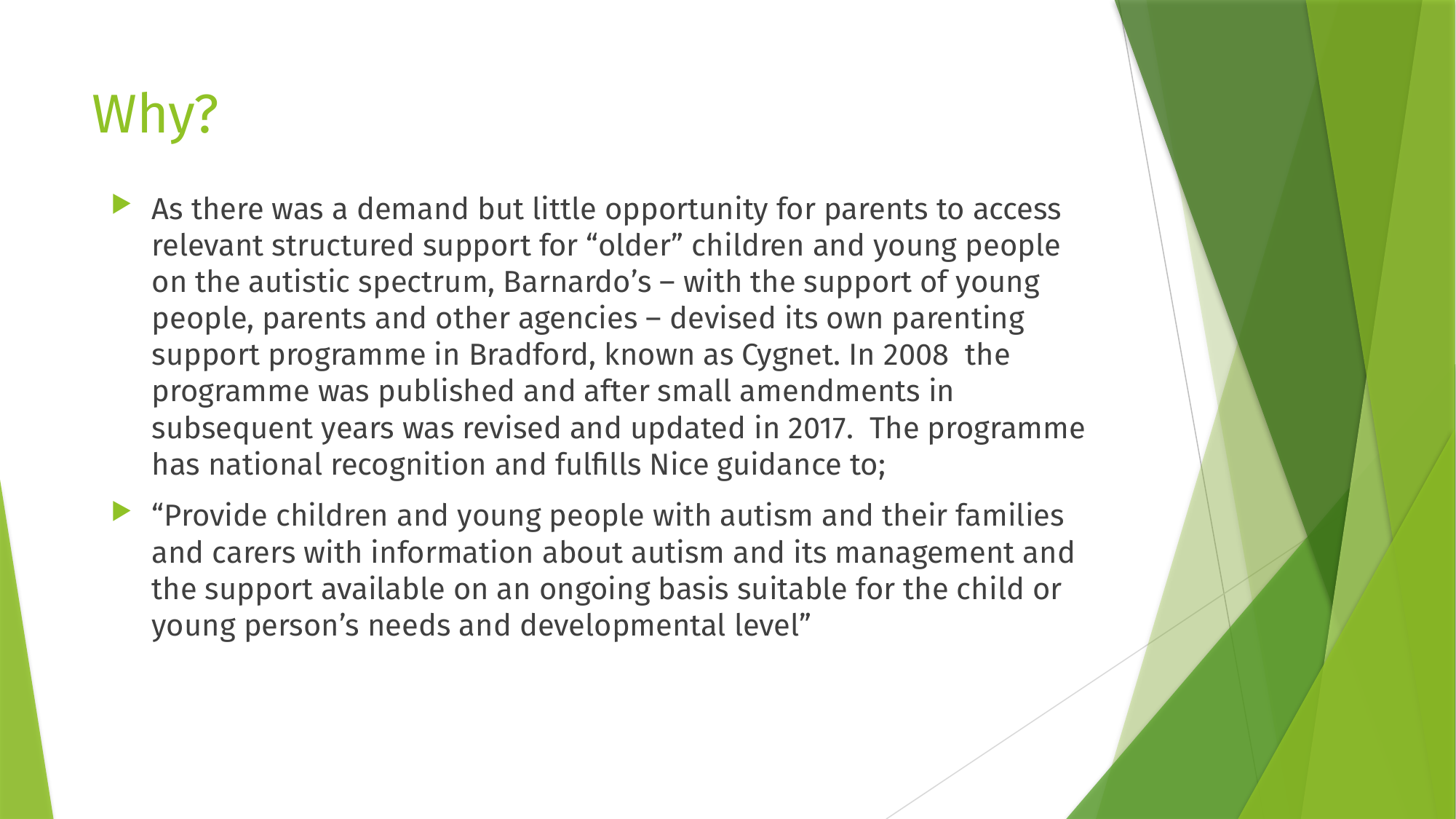

# Why?
As there was a demand but little opportunity for parents to access relevant structured support for “older” children and young people on the autistic spectrum, Barnardo’s – with the support of young people, parents and other agencies – devised its own parenting support programme in Bradford, known as Cygnet. In 2008  the programme was published and after small amendments in subsequent years was revised and updated in 2017.  The programme has national recognition and fulfills Nice guidance to;
“Provide children and young people with autism and their families and carers with information about autism and its management and the support available on an ongoing basis suitable for the child or young person’s needs and developmental level”